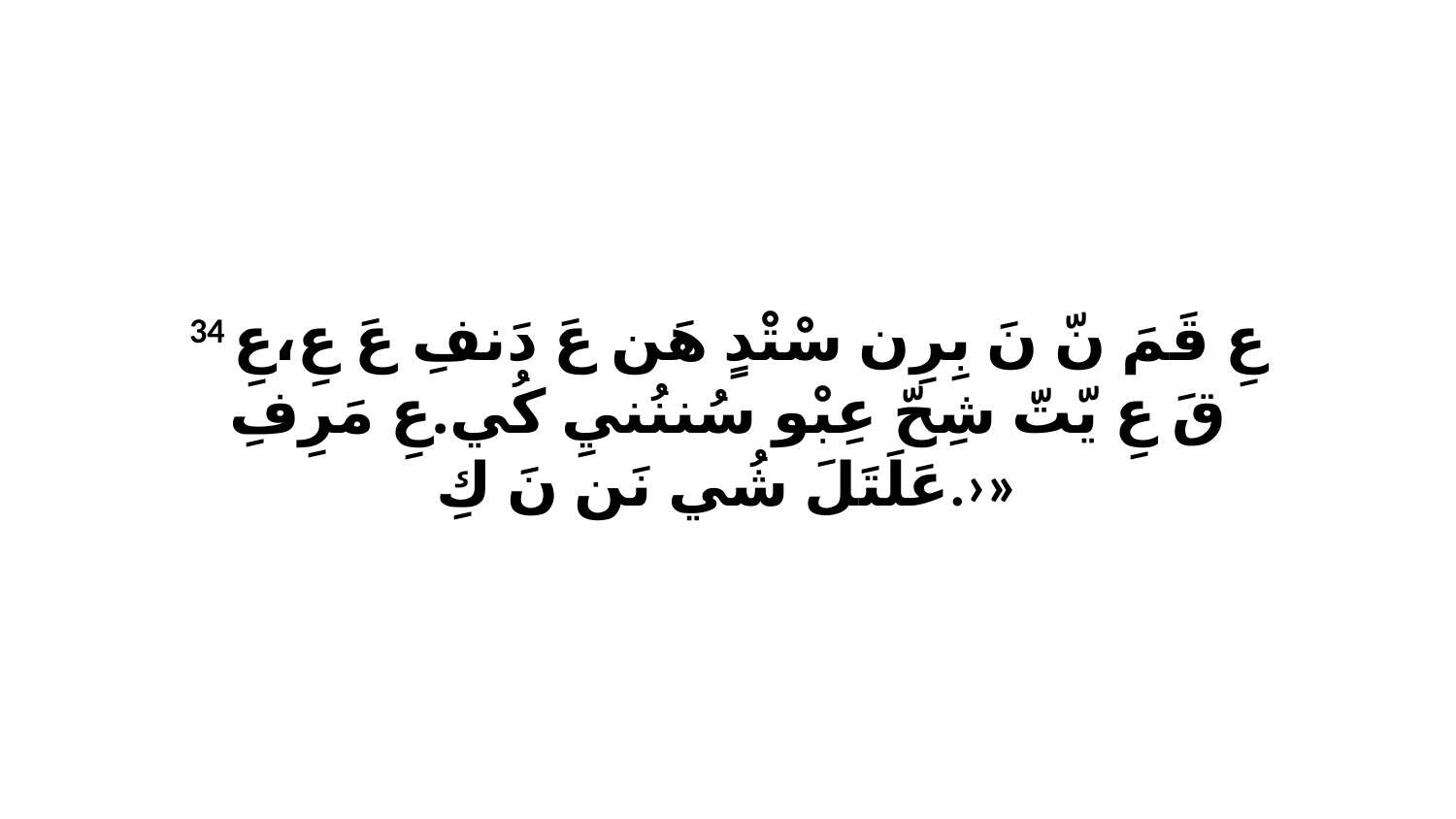

34 عِ قَمَ نّ نَ بِرِن سْتْدٍ هَن عَ دَنفِ عَ عِ،عِ قَ عِ يّتّ شِحّ عِبْو سُننُنيِ كُي.عِ مَرِفِ عَلَتَلَ شُي نَن نَ كِ.›»